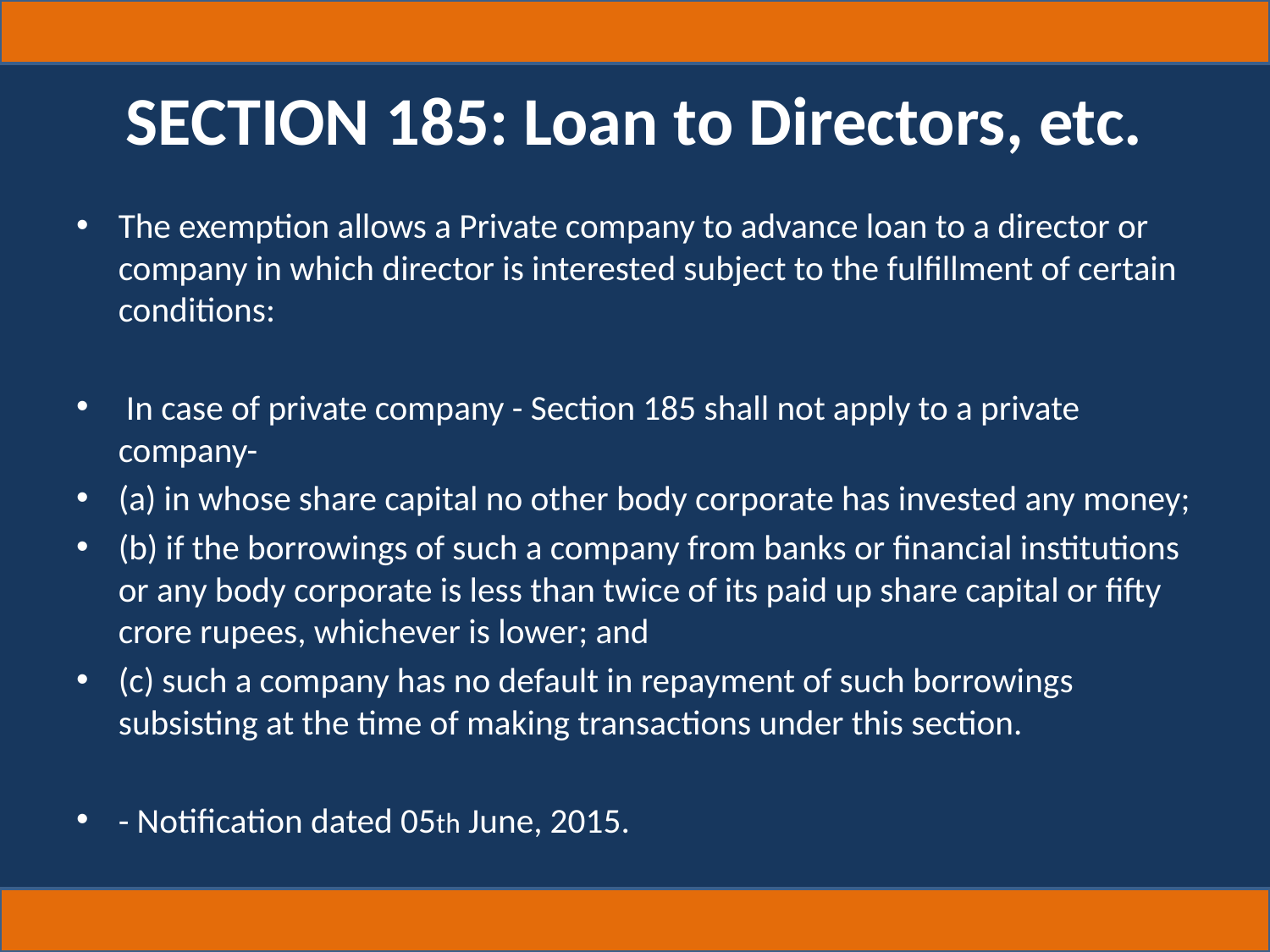

# SECTION 185: Loan to Directors, etc.
The exemption allows a Private company to advance loan to a director or company in which director is interested subject to the fulfillment of certain conditions:

 In case of private company - Section 185 shall not apply to a private company-
(a) in whose share capital no other body corporate has invested any money;
(b) if the borrowings of such a company from banks or financial institutions or any body corporate is less than twice of its paid up share capital or fifty crore rupees, whichever is lower; and
(c) such a company has no default in repayment of such borrowings subsisting at the time of making transactions under this section.

- Notification dated 05th June, 2015.